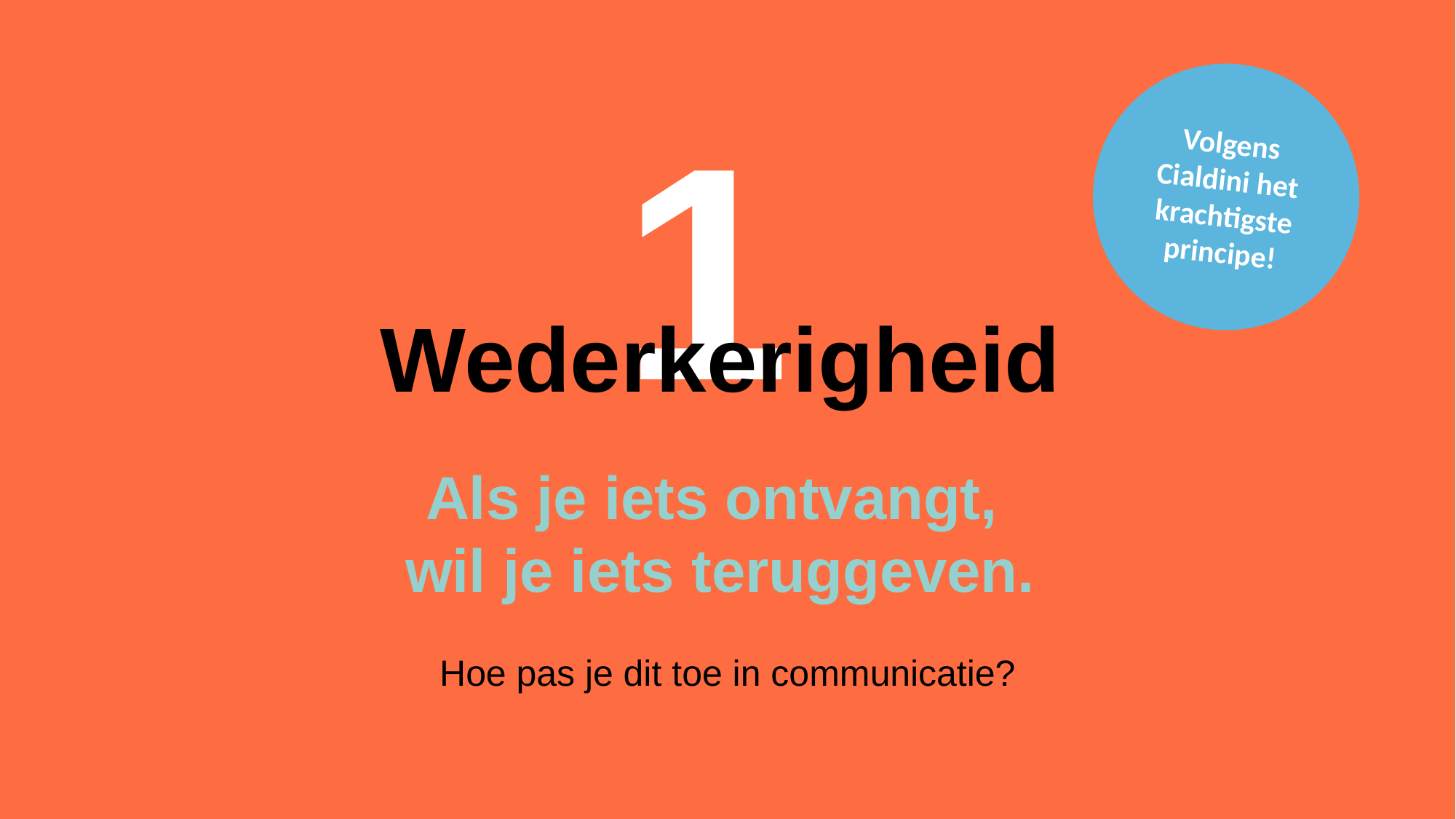

Volgens Cialdini het krachtigste principe!
1
Wederkerigheid
Als je iets ontvangt,
wil je iets teruggeven.
Hoe pas je dit toe in communicatie?